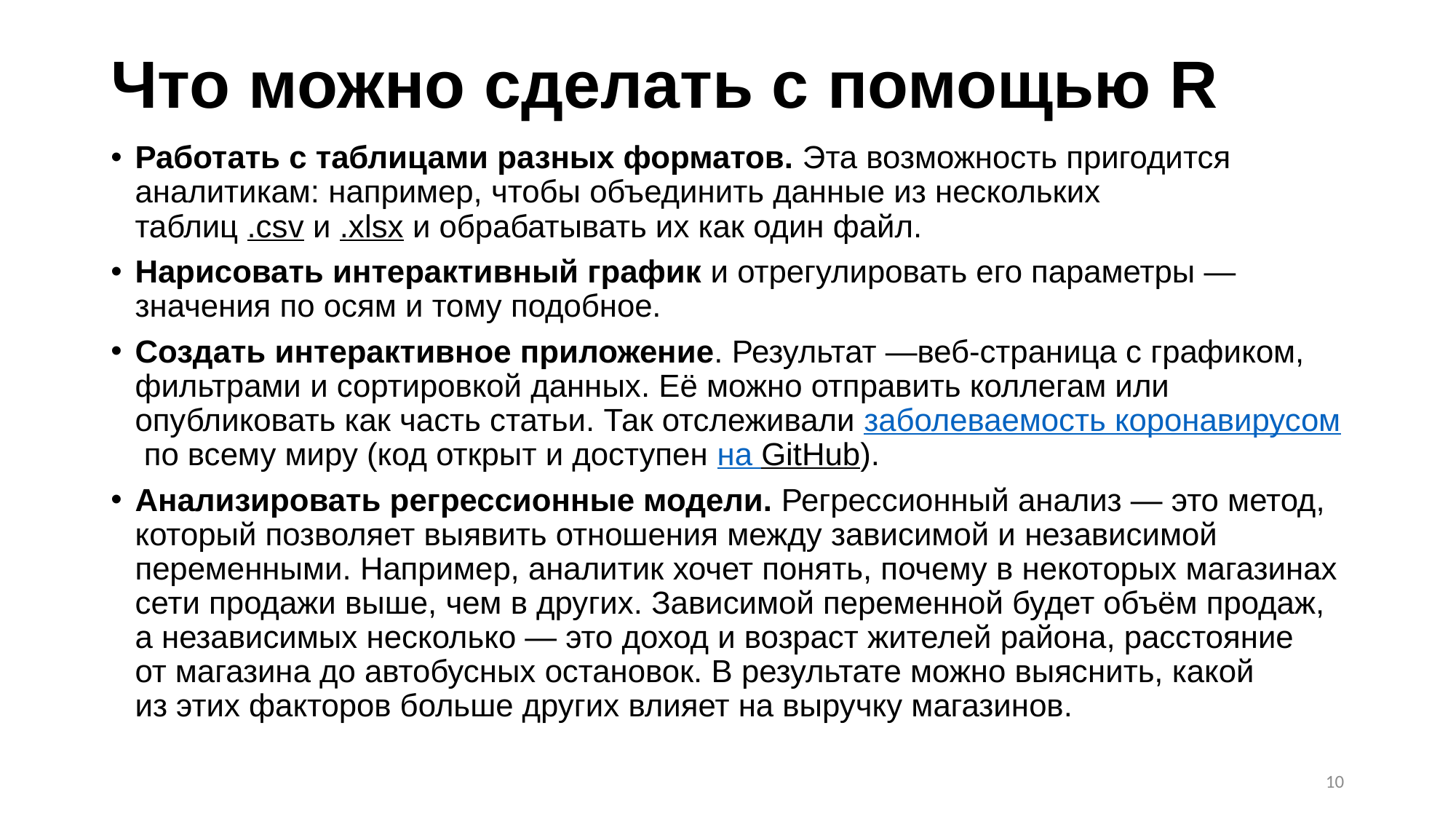

# Что можно сделать с помощью R
Работать с таблицами разных форматов. Эта возможность пригодится аналитикам: например, чтобы объединить данные из нескольких таблиц .csv и .xlsx и обрабатывать их как один файл.
Нарисовать интерактивный график и отрегулировать его параметры — значения по осям и тому подобное.
Создать интерактивное приложение. Результат —веб-страница с графиком, фильтрами и сортировкой данных. Её можно отправить коллегам или опубликовать как часть статьи. Так отслеживали заболеваемость коронавирусом по всему миру (код открыт и доступен на GitHub).
Анализировать регрессионные модели. Регрессионный анализ — это метод, который позволяет выявить отношения между зависимой и независимой переменными. Например, аналитик хочет понять, почему в некоторых магазинах сети продажи выше, чем в других. Зависимой переменной будет объём продаж, а независимых несколько — это доход и возраст жителей района, расстояние от магазина до автобусных остановок. В результате можно выяснить, какой из этих факторов больше других влияет на выручку магазинов.

10